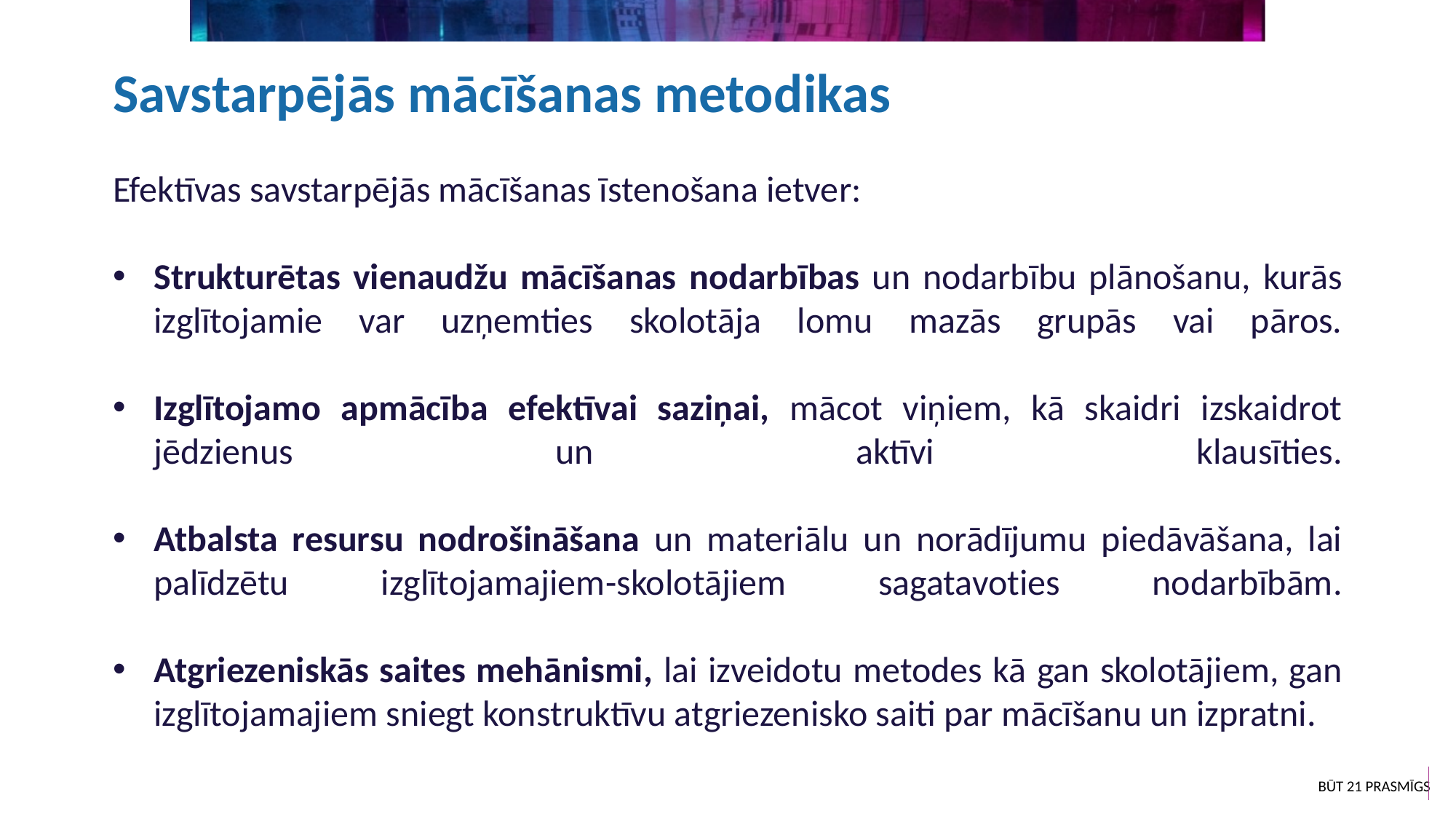

Savstarpējās mācīšanas metodikas
Efektīvas savstarpējās mācīšanas īstenošana ietver:

Strukturētas vienaudžu mācīšanas nodarbības un nodarbību plānošanu, kurās izglītojamie var uzņemties skolotāja lomu mazās grupās vai pāros.
Izglītojamo apmācība efektīvai saziņai, mācot viņiem, kā skaidri izskaidrot jēdzienus un aktīvi klausīties.
Atbalsta resursu nodrošināšana un materiālu un norādījumu piedāvāšana, lai palīdzētu izglītojamajiem-skolotājiem sagatavoties nodarbībām.
Atgriezeniskās saites mehānismi, lai izveidotu metodes kā gan skolotājiem, gan izglītojamajiem sniegt konstruktīvu atgriezenisko saiti par mācīšanu un izpratni.